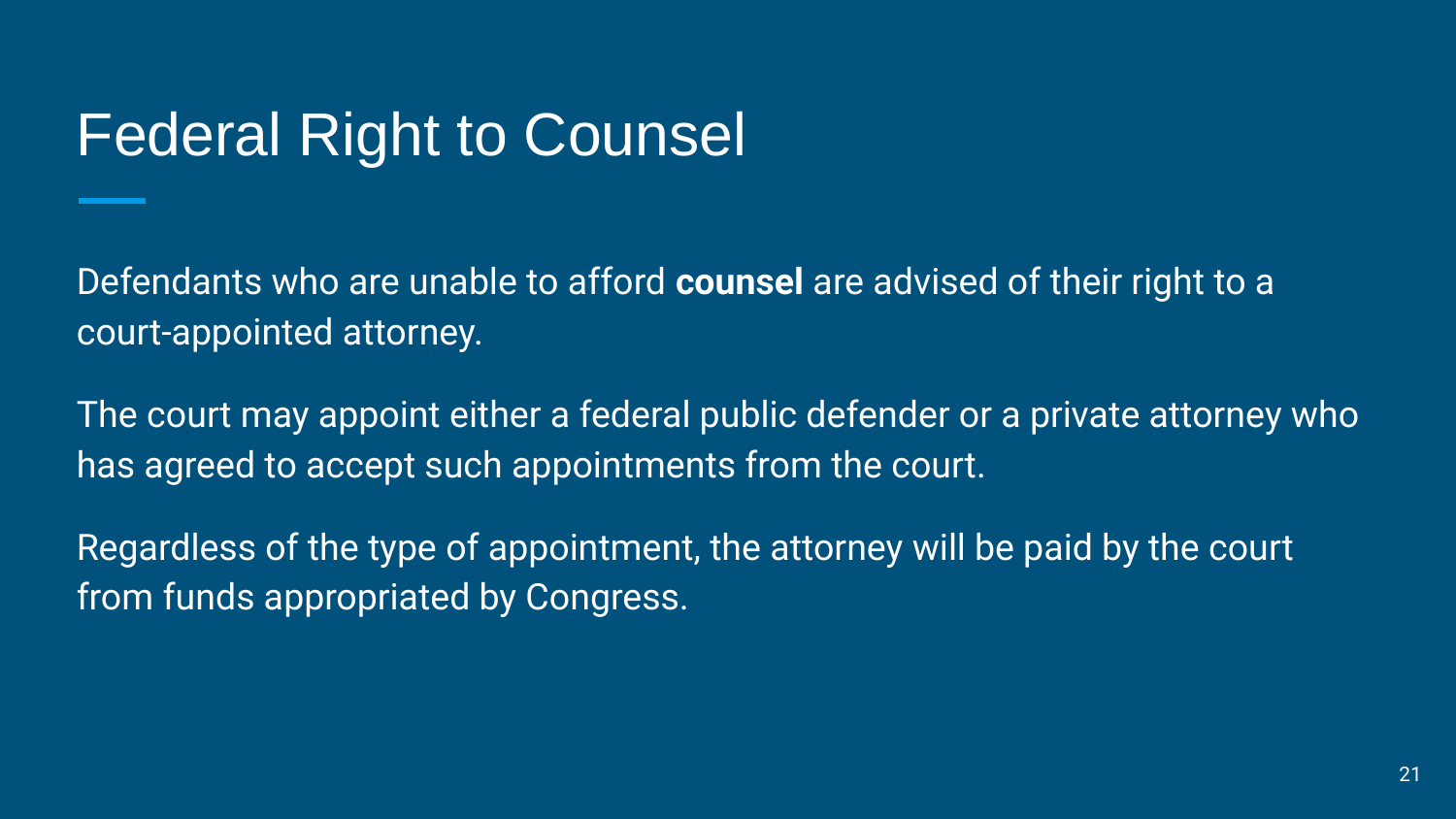

# Federal Right to Counsel
Defendants who are unable to afford counsel are advised of their right to a court-appointed attorney.
The court may appoint either a federal public defender or a private attorney who has agreed to accept such appointments from the court.
Regardless of the type of appointment, the attorney will be paid by the court from funds appropriated by Congress.
21